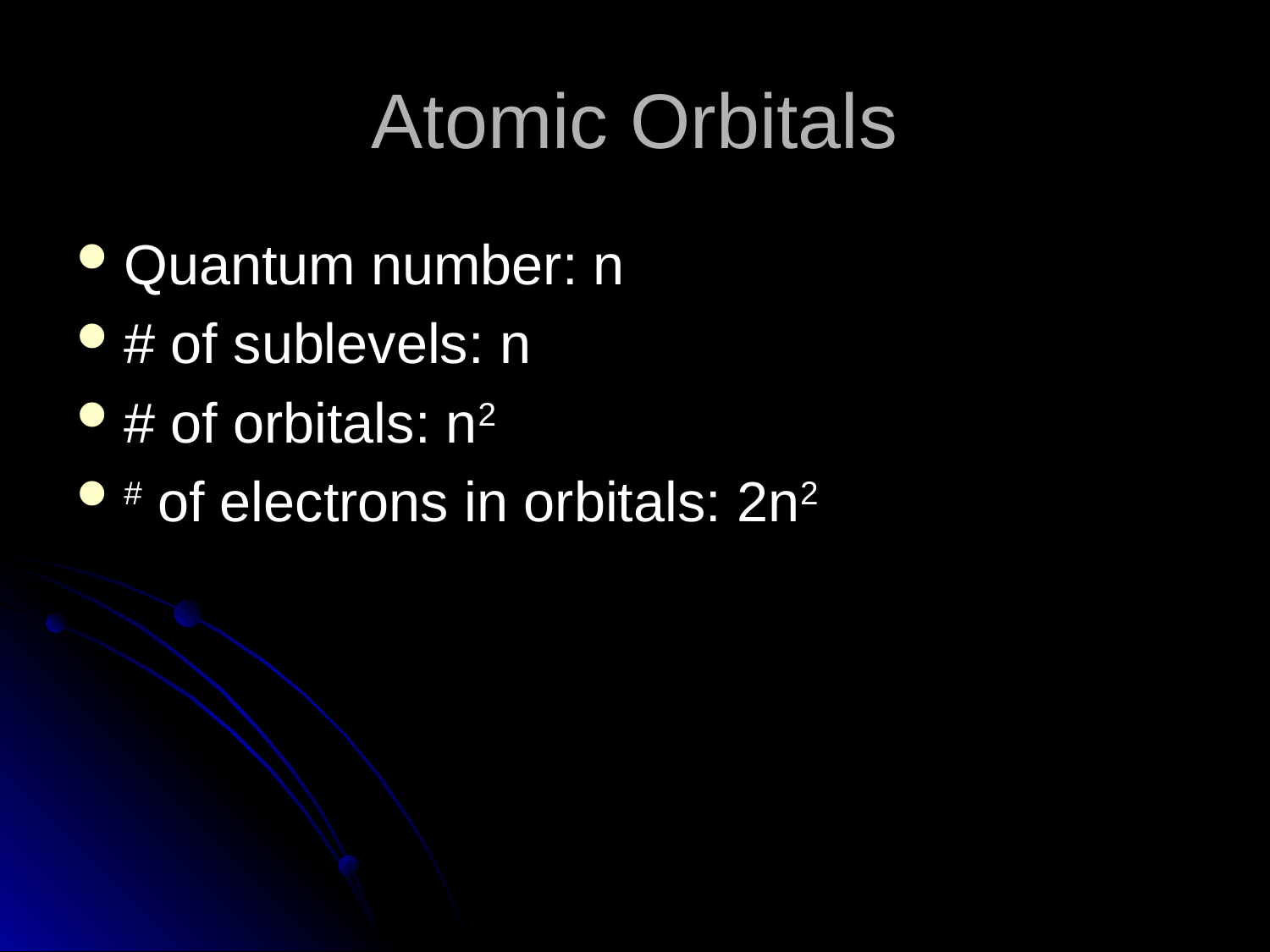

# Atomic Orbitals
Quantum number: n
# of sublevels: n
# of orbitals: n2
# of electrons in orbitals: 2n2